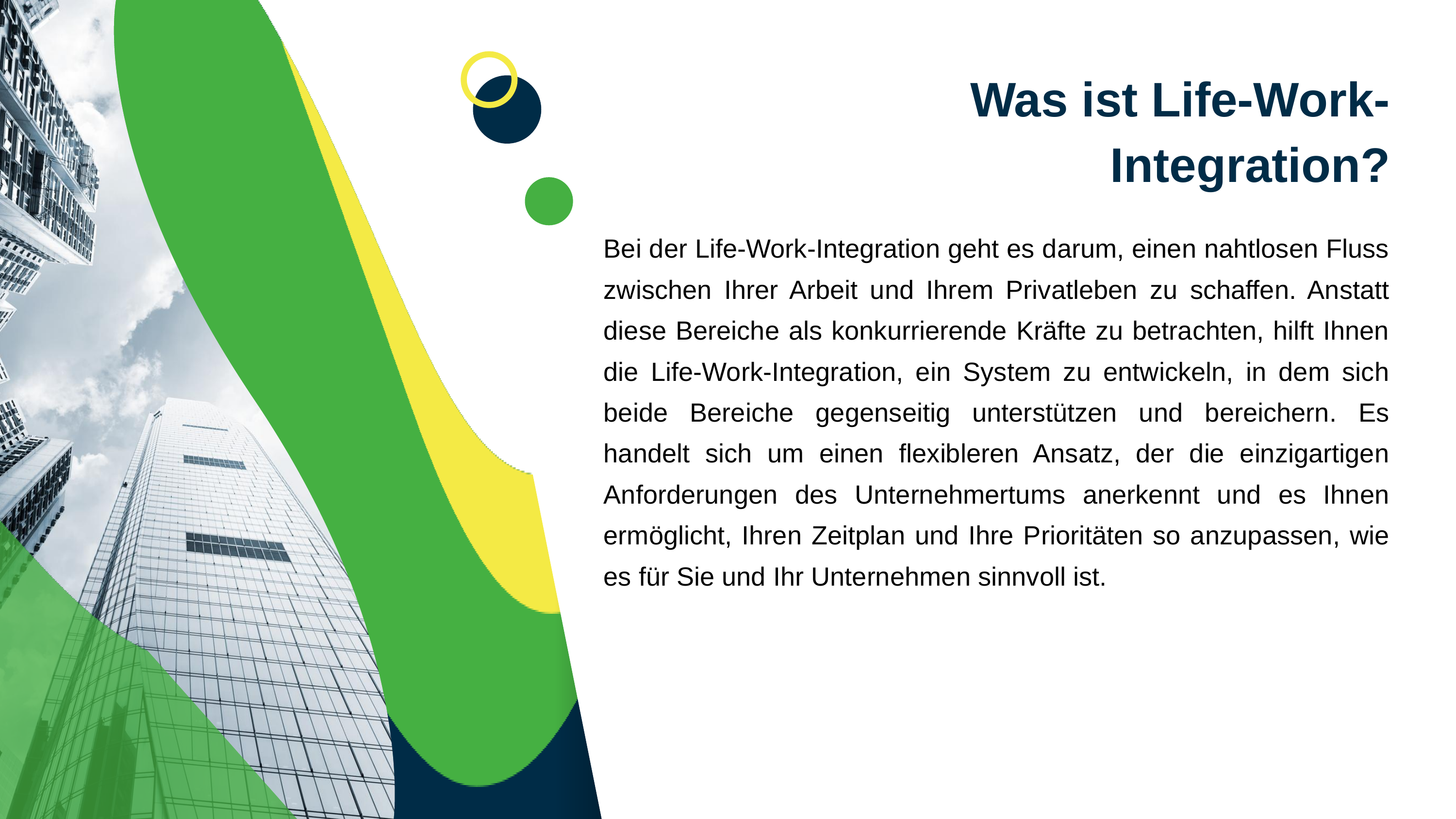

Was ist Life-Work-Integration?

Bei der Life-Work-Integration geht es darum, einen nahtlosen Fluss zwischen Ihrer Arbeit und Ihrem Privatleben zu schaffen. Anstatt diese Bereiche als konkurrierende Kräfte zu betrachten, hilft Ihnen die Life-Work-Integration, ein System zu entwickeln, in dem sich beide Bereiche gegenseitig unterstützen und bereichern. Es handelt sich um einen flexibleren Ansatz, der die einzigartigen Anforderungen des Unternehmertums anerkennt und es Ihnen ermöglicht, Ihren Zeitplan und Ihre Prioritäten so anzupassen, wie es für Sie und Ihr Unternehmen sinnvoll ist.